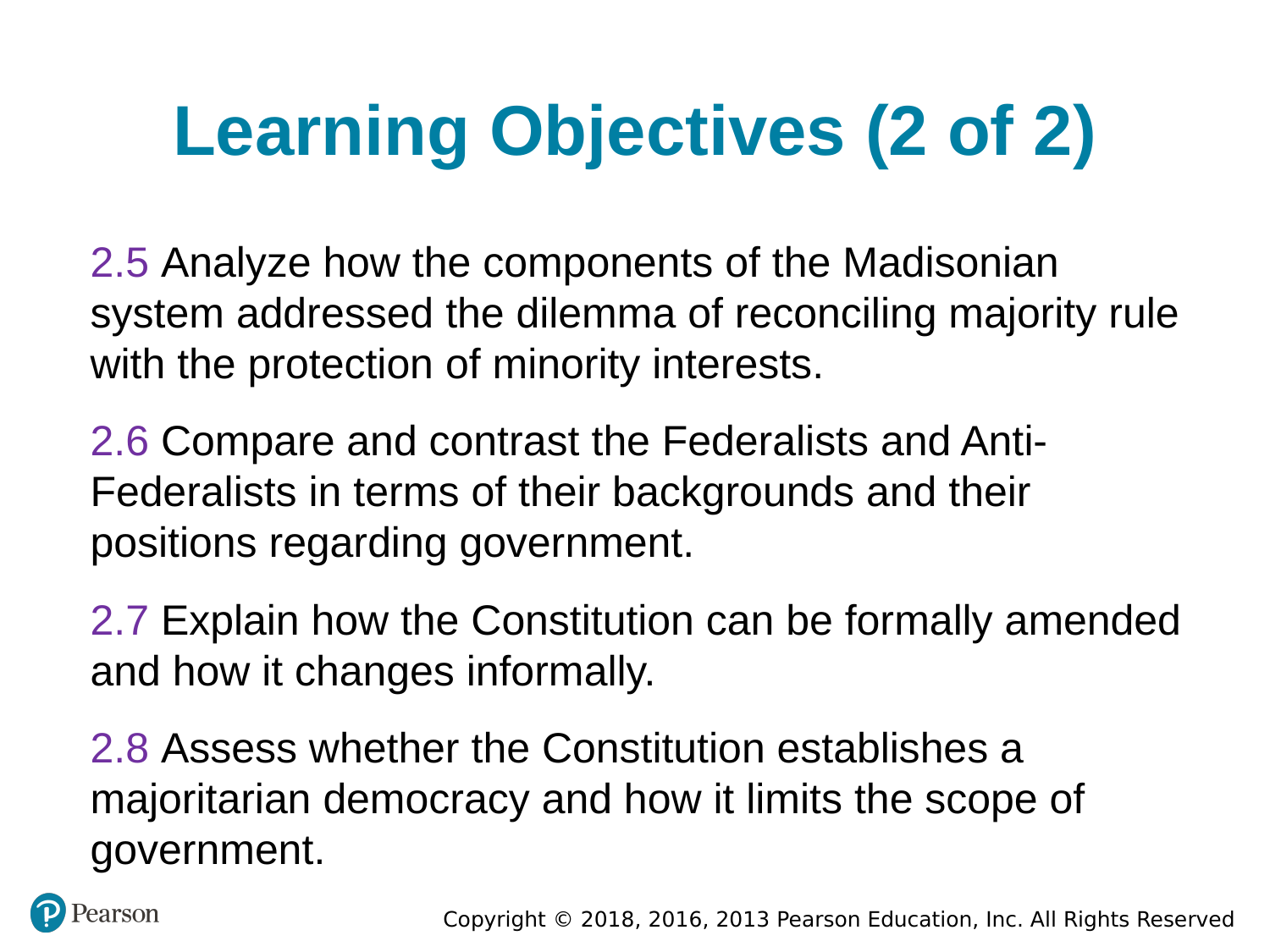

# Learning Objectives (2 of 2)
2.5 Analyze how the components of the Madisonian system addressed the dilemma of reconciling majority rule with the protection of minority interests.
2.6 Compare and contrast the Federalists and Anti-Federalists in terms of their backgrounds and their positions regarding government.
2.7 Explain how the Constitution can be formally amended and how it changes informally.
2.8 Assess whether the Constitution establishes a majoritarian democracy and how it limits the scope of government.